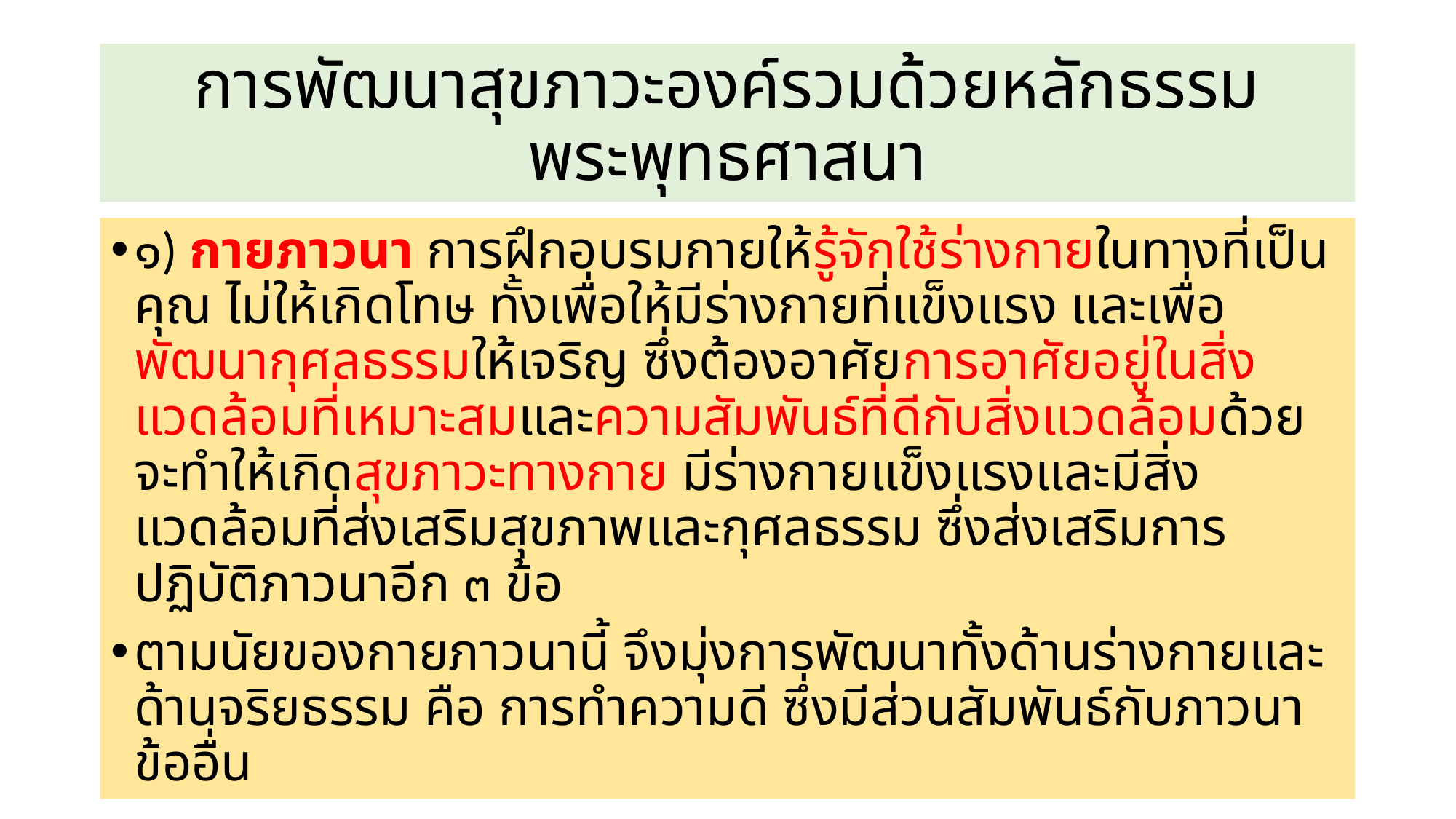

# การพัฒนาสุขภาวะองค์รวมด้วยหลักธรรมพระพุทธศาสนา
๑) กายภาวนา การฝึกอบรมกายให้รู้จักใช้ร่างกายในทางที่เป็นคุณ ไม่ให้เกิดโทษ ทั้งเพื่อให้มีร่างกายที่แข็งแรง และเพื่อพัฒนากุศลธรรมให้เจริญ ซึ่งต้องอาศัยการอาศัยอยู่ในสิ่งแวดล้อมที่เหมาะสมและความสัมพันธ์ที่ดีกับสิ่งแวดล้อมด้วย จะทำให้เกิดสุขภาวะทางกาย มีร่างกายแข็งแรงและมีสิ่งแวดล้อมที่ส่งเสริมสุขภาพและกุศลธรรม ซึ่งส่งเสริมการปฏิบัติภาวนาอีก ๓ ข้อ
ตามนัยของกายภาวนานี้ จึงมุ่งการพัฒนาทั้งด้านร่างกายและด้านจริยธรรม คือ การทำความดี ซึ่งมีส่วนสัมพันธ์กับภาวนาข้ออื่น